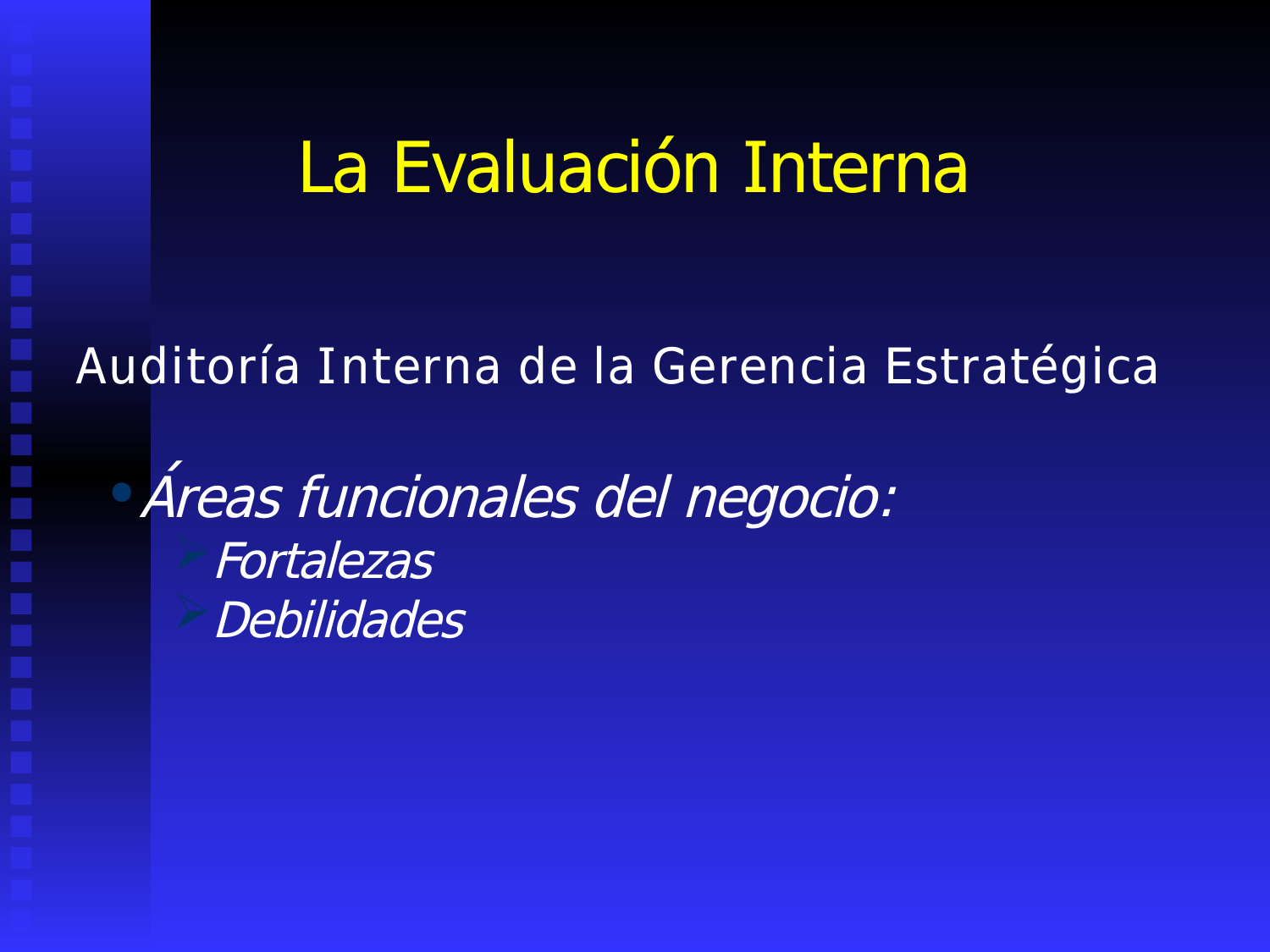

La Evaluación Interna
Auditoría Interna de la Gerencia Estratégica

Áreas funcionales del negocio:
Fortalezas
Debilidades